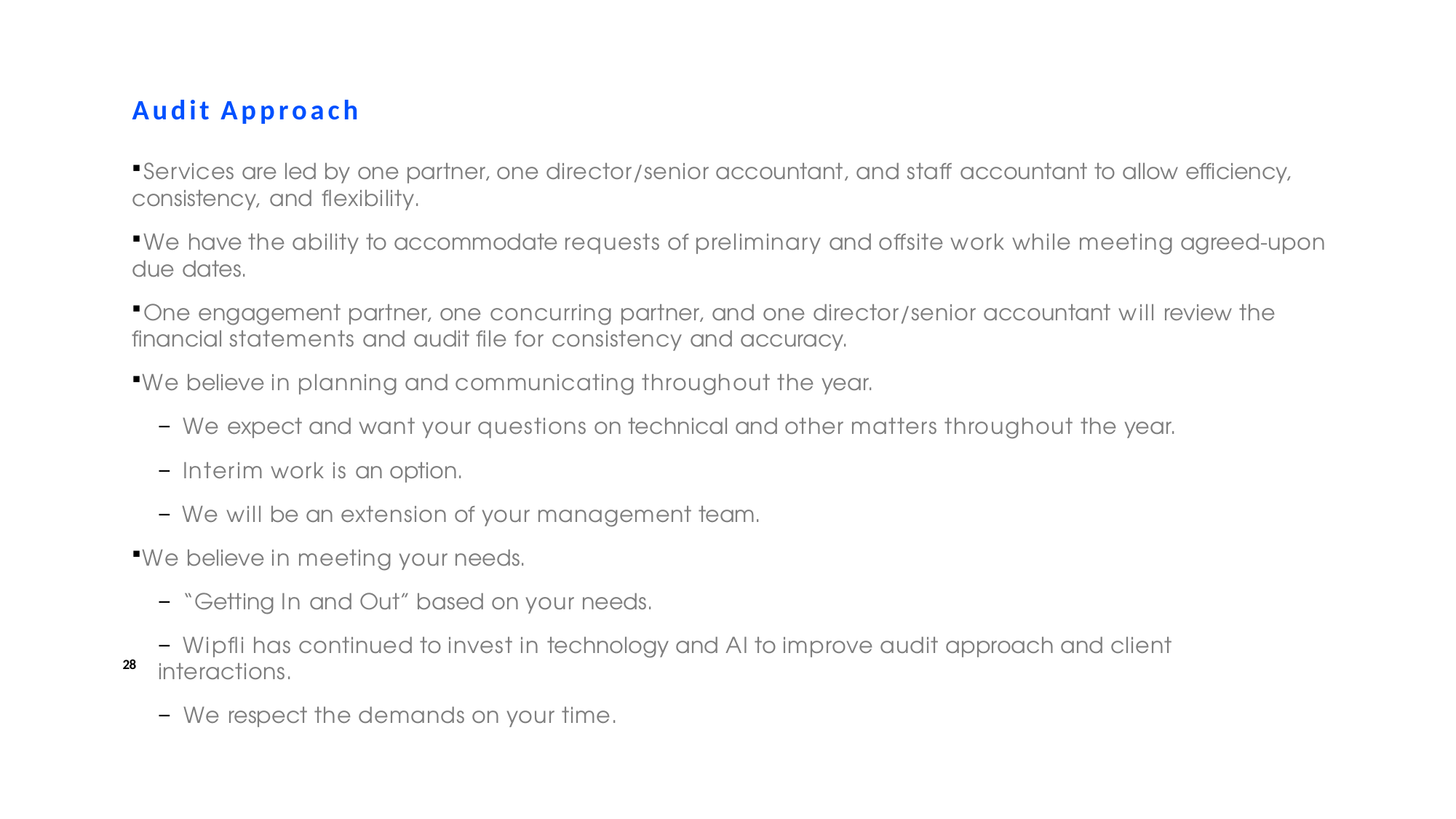

# Audit Approach
	Services are led by one partner, one director/senior accountant, and staff accountant to allow efficiency, consistency, and flexibility.
	We have the ability to accommodate requests of preliminary and offsite work while meeting agreed-upon due dates.
	One engagement partner, one concurring partner, and one director/senior accountant will review the financial statements and audit file for consistency and accuracy.
We believe in planning and communicating throughout the year.
− We expect and want your questions on technical and other matters throughout the year.
− Interim work is an option.
− We will be an extension of your management team.
We believe in meeting your needs.
− “Getting In and Out” based on your needs.
− Wipfli has continued to invest in technology and AI to improve audit approach and client interactions.
− We respect the demands on your time.
28